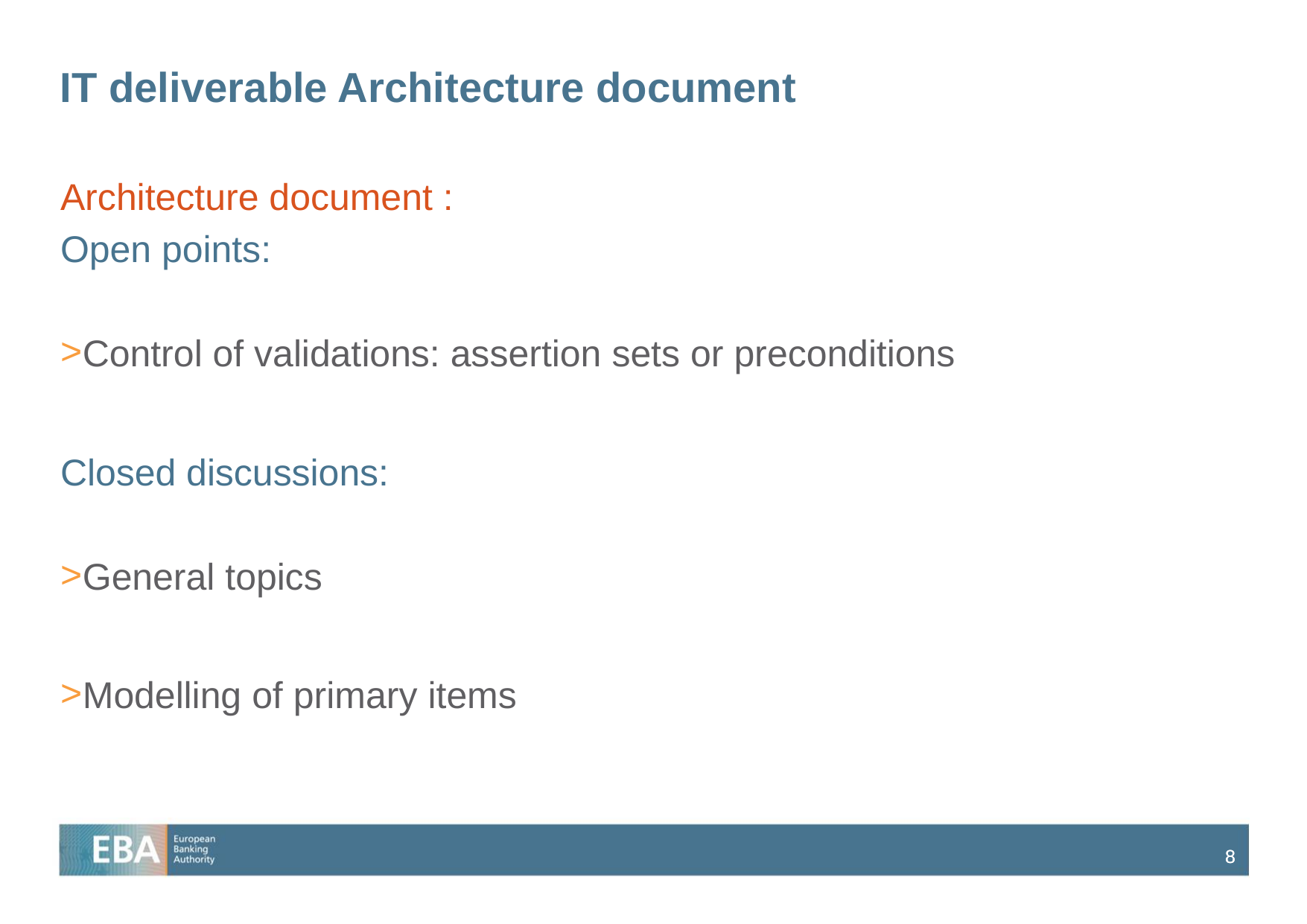

# IT deliverable Architecture document
Architecture document :
Open points:

Control of validations: assertion sets or preconditions

Closed discussions:

General topics

Modelling of primary items